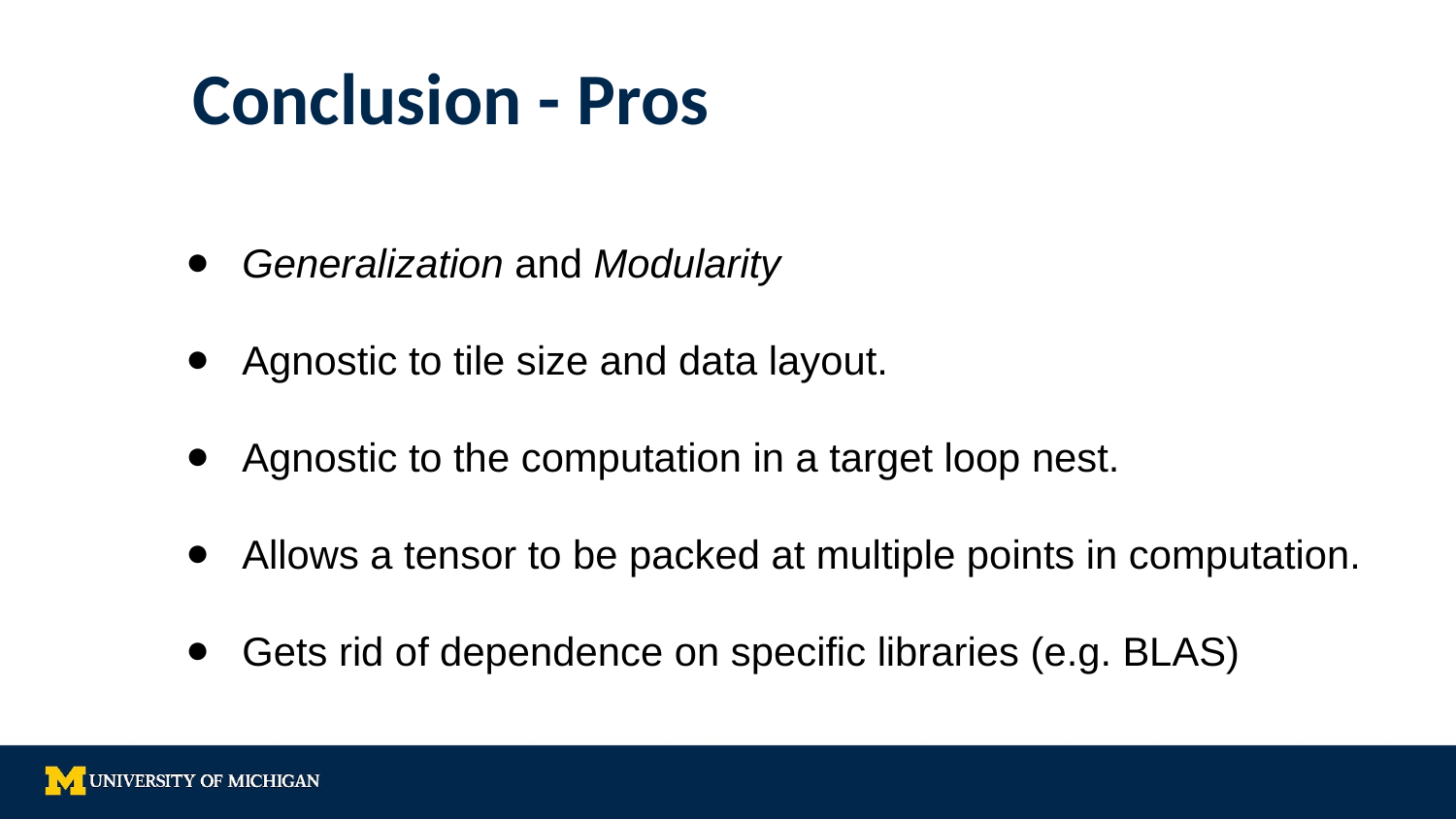

# Conclusion - Pros
Generalization and Modularity
Agnostic to tile size and data layout.
Agnostic to the computation in a target loop nest.
Allows a tensor to be packed at multiple points in computation.
Gets rid of dependence on specific libraries (e.g. BLAS)